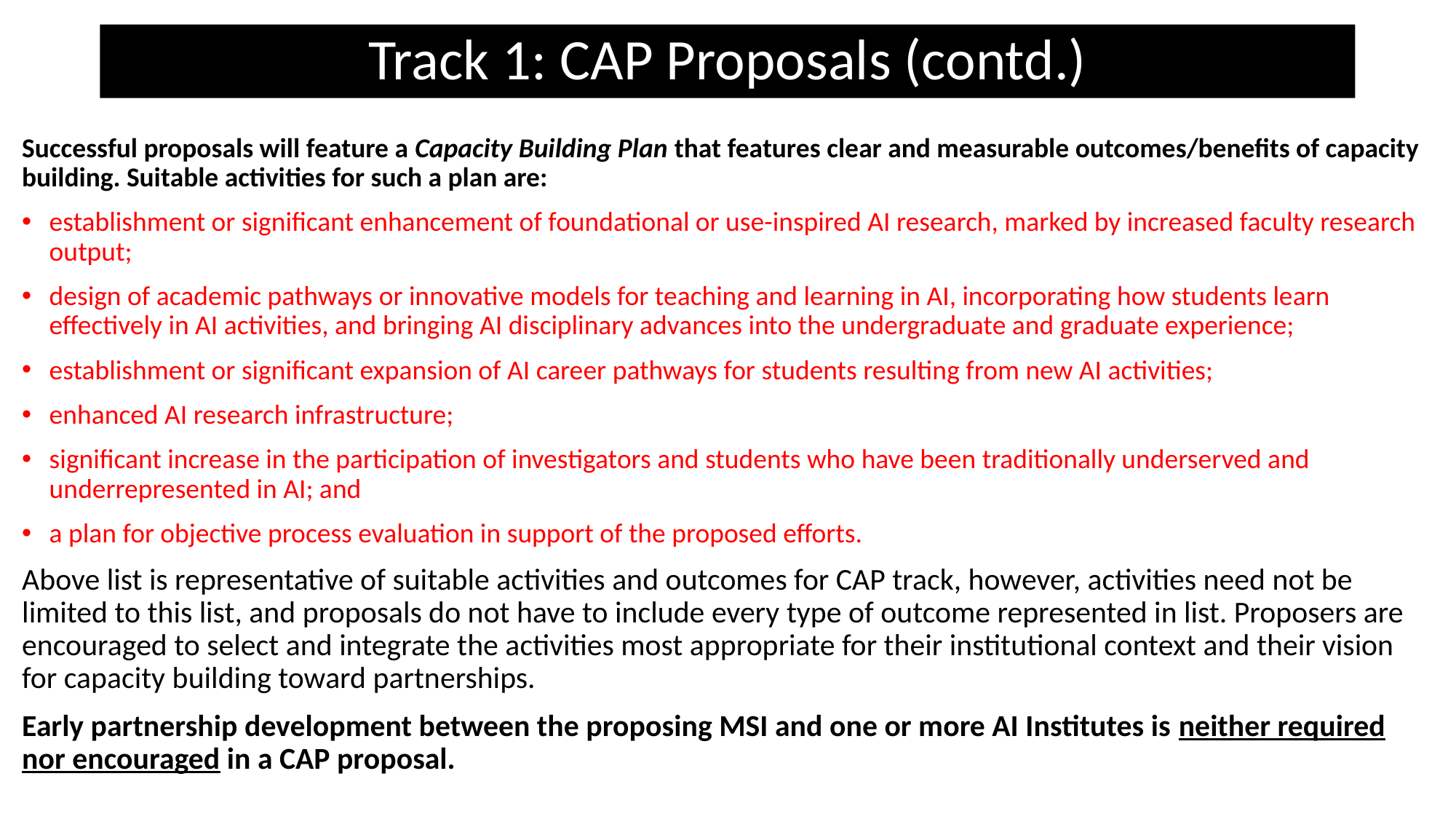

# Track 1: CAP Proposals (contd.)
Successful proposals will feature a Capacity Building Plan that features clear and measurable outcomes/benefits of capacity building. Suitable activities for such a plan are:
establishment or significant enhancement of foundational or use-inspired AI research, marked by increased faculty research output;
design of academic pathways or innovative models for teaching and learning in AI, incorporating how students learn effectively in AI activities, and bringing AI disciplinary advances into the undergraduate and graduate experience;
establishment or significant expansion of AI career pathways for students resulting from new AI activities;
enhanced AI research infrastructure;
significant increase in the participation of investigators and students who have been traditionally underserved and underrepresented in AI; and
a plan for objective process evaluation in support of the proposed efforts.
Above list is representative of suitable activities and outcomes for CAP track, however, activities need not be limited to this list, and proposals do not have to include every type of outcome represented in list. Proposers are encouraged to select and integrate the activities most appropriate for their institutional context and their vision for capacity building toward partnerships.
Early partnership development between the proposing MSI and one or more AI Institutes is neither required nor encouraged in a CAP proposal.